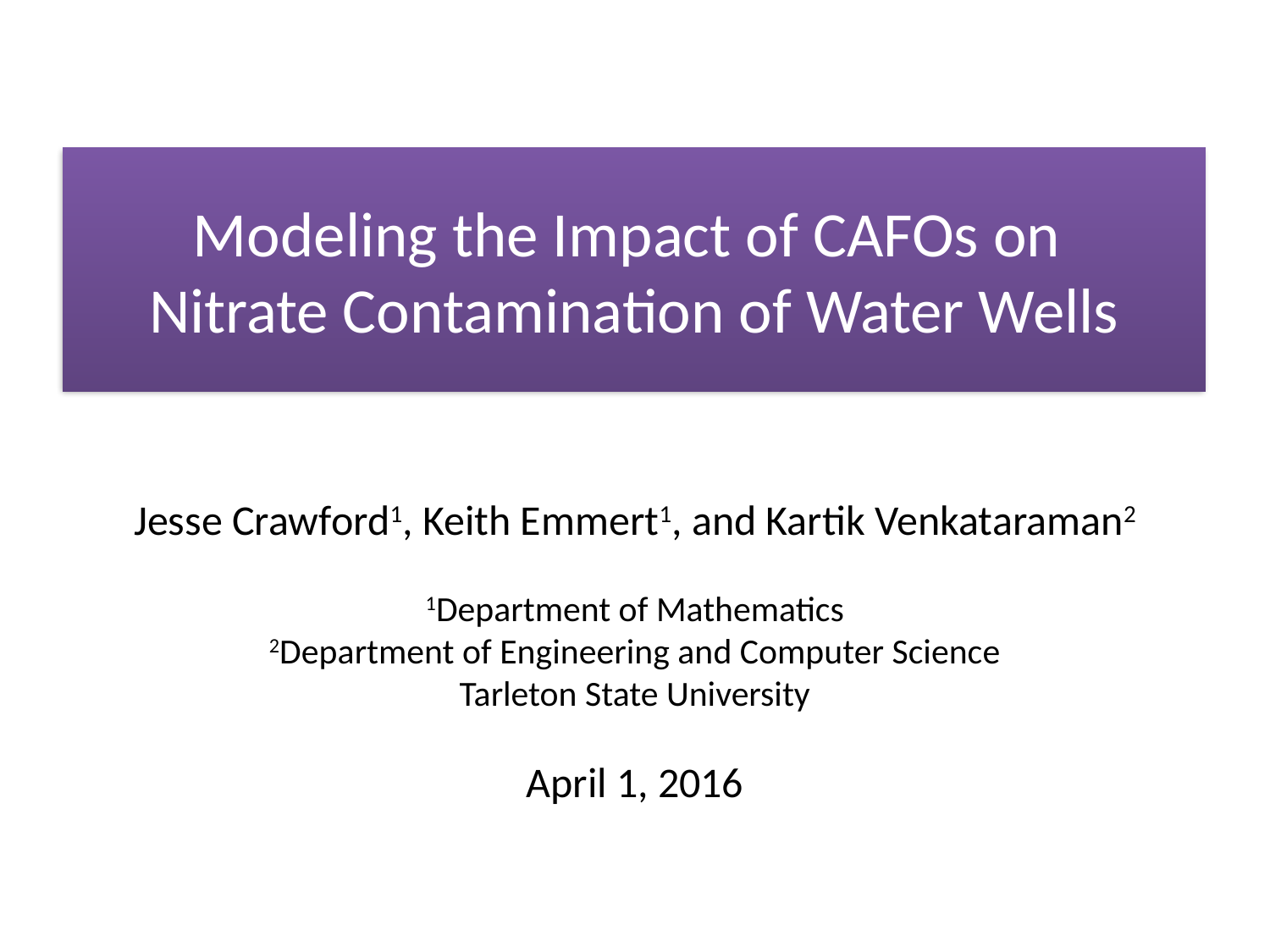

# Modeling the Impact of CAFOs on Nitrate Contamination of Water Wells
Jesse Crawford1, Keith Emmert1, and Kartik Venkataraman2

1Department of Mathematics
2Department of Engineering and Computer Science
Tarleton State University

April 1, 2016